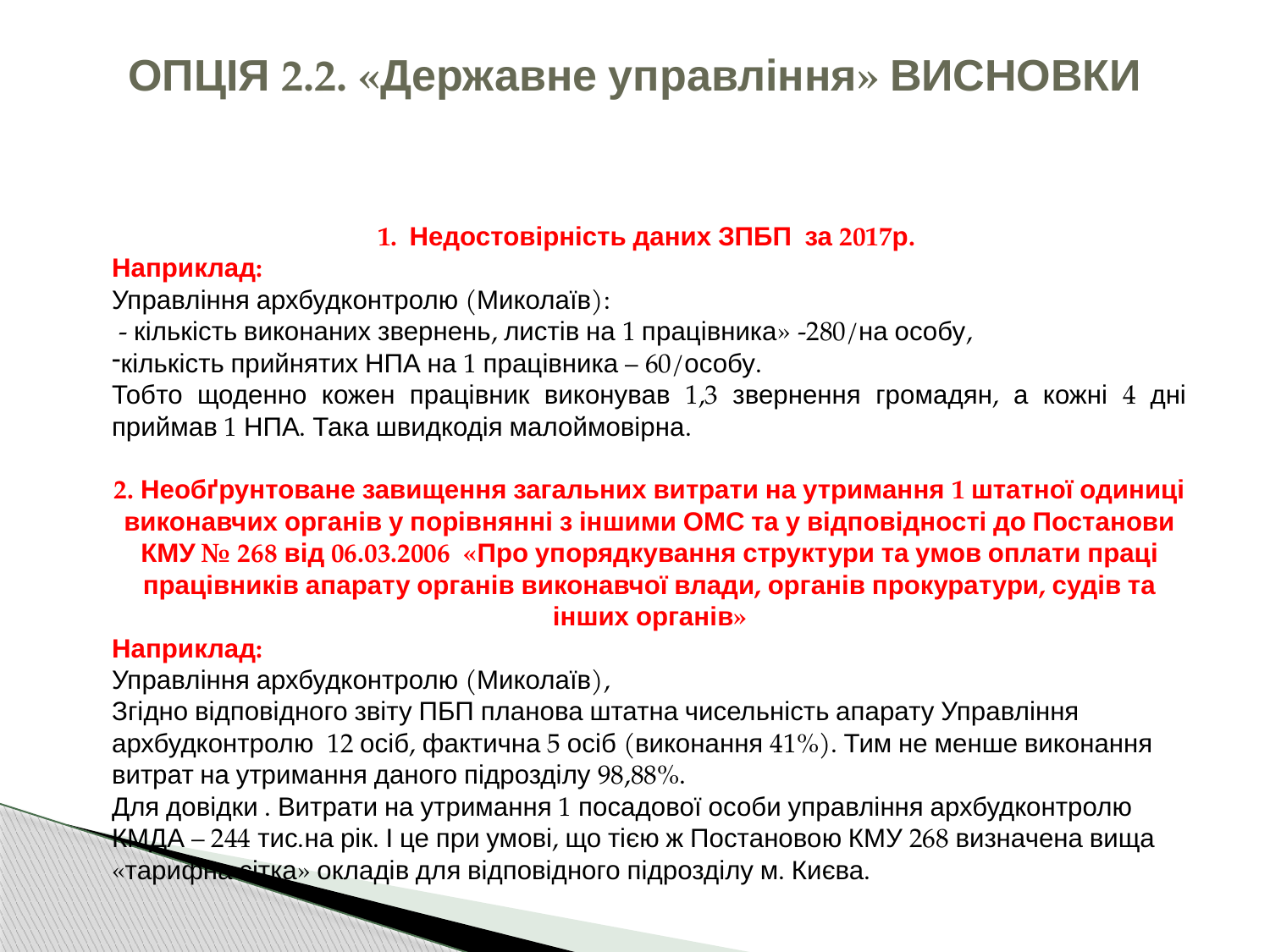

# ОПЦІЯ 2.2. «Державне управління» ВИСНОВКИ
Недостовірність даних ЗПБП  за 2017р.
Наприклад:
Управління архбудконтролю (Миколаїв):
 - кількість виконаних звернень, листів на 1 працівника» -280/на особу,
кількість прийнятих НПА на 1 працівника – 60/особу.
Тобто щоденно кожен працівник виконував 1,3 звернення громадян, а кожні 4 дні приймав 1 НПА. Така швидкодія малоймовірна.

2. Необґрунтоване завищення загальних витрати на утримання 1 штатної одиниці виконавчих органів у порівнянні з іншими ОМС та у відповідності до Постанови КМУ № 268 від 06.03.2006  «Про упорядкування структури та умов оплати праці працівників апарату органів виконавчої влади, органів прокуратури, судів та інших органів»
Наприклад:
Управління архбудконтролю (Миколаїв),
Згідно відповідного звіту ПБП планова штатна чисельність апарату Управління архбудконтролю  12 осіб, фактична 5 осіб (виконання 41%). Тим не менше виконання витрат на утримання даного підрозділу 98,88%.
Для довідки . Витрати на утримання 1 посадової особи управління архбудконтролю КМДА – 244 тис.на рік. І це при умові, що тією ж Постановою КМУ 268 визначена вища «тарифна сітка» окладів для відповідного підрозділу м. Києва.